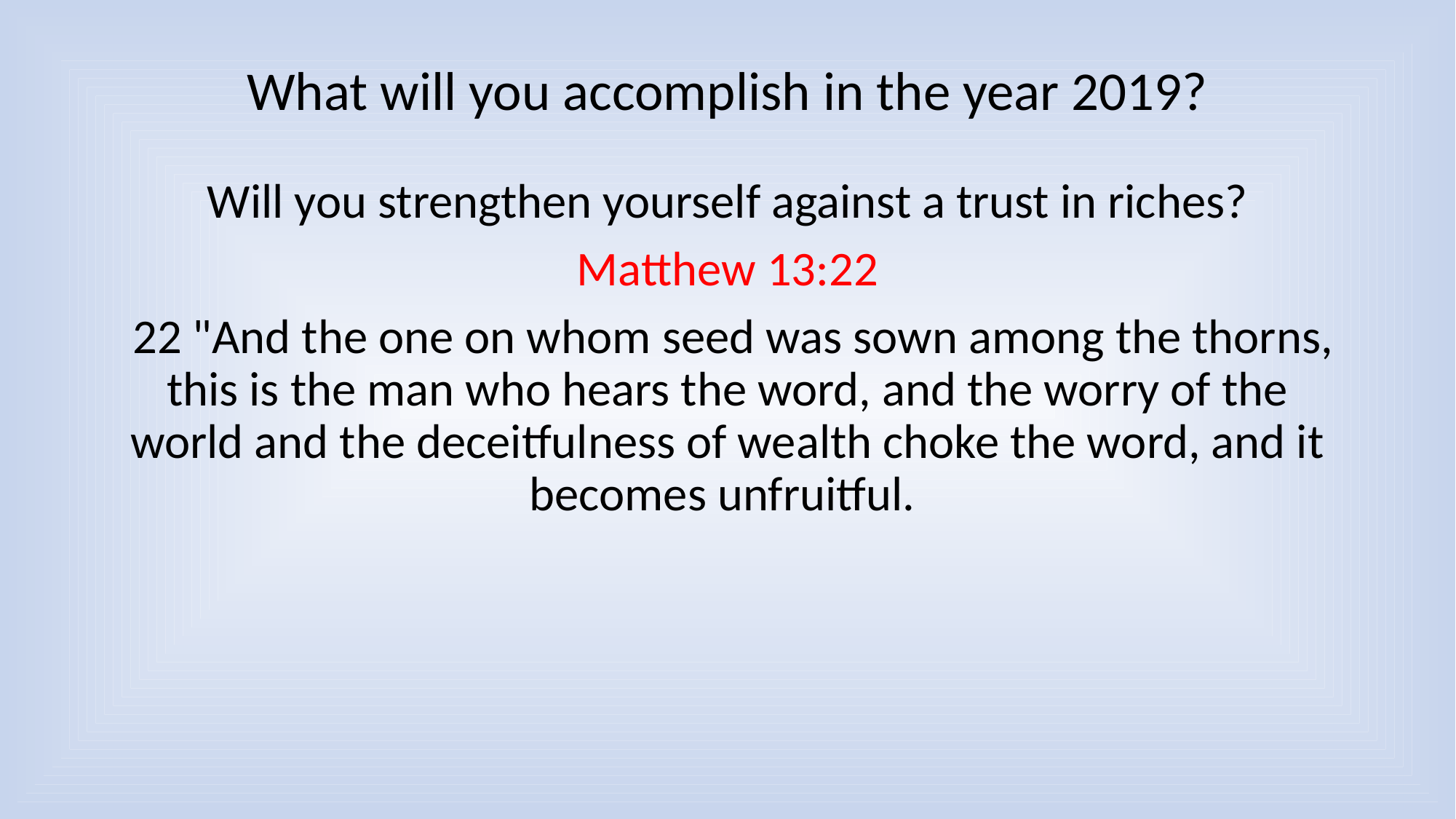

# What will you accomplish in the year 2019?
Will you strengthen yourself against a trust in riches?
Matthew 13:22
 22 "And the one on whom seed was sown among the thorns, this is the man who hears the word, and the worry of the world and the deceitfulness of wealth choke the word, and it becomes unfruitful.